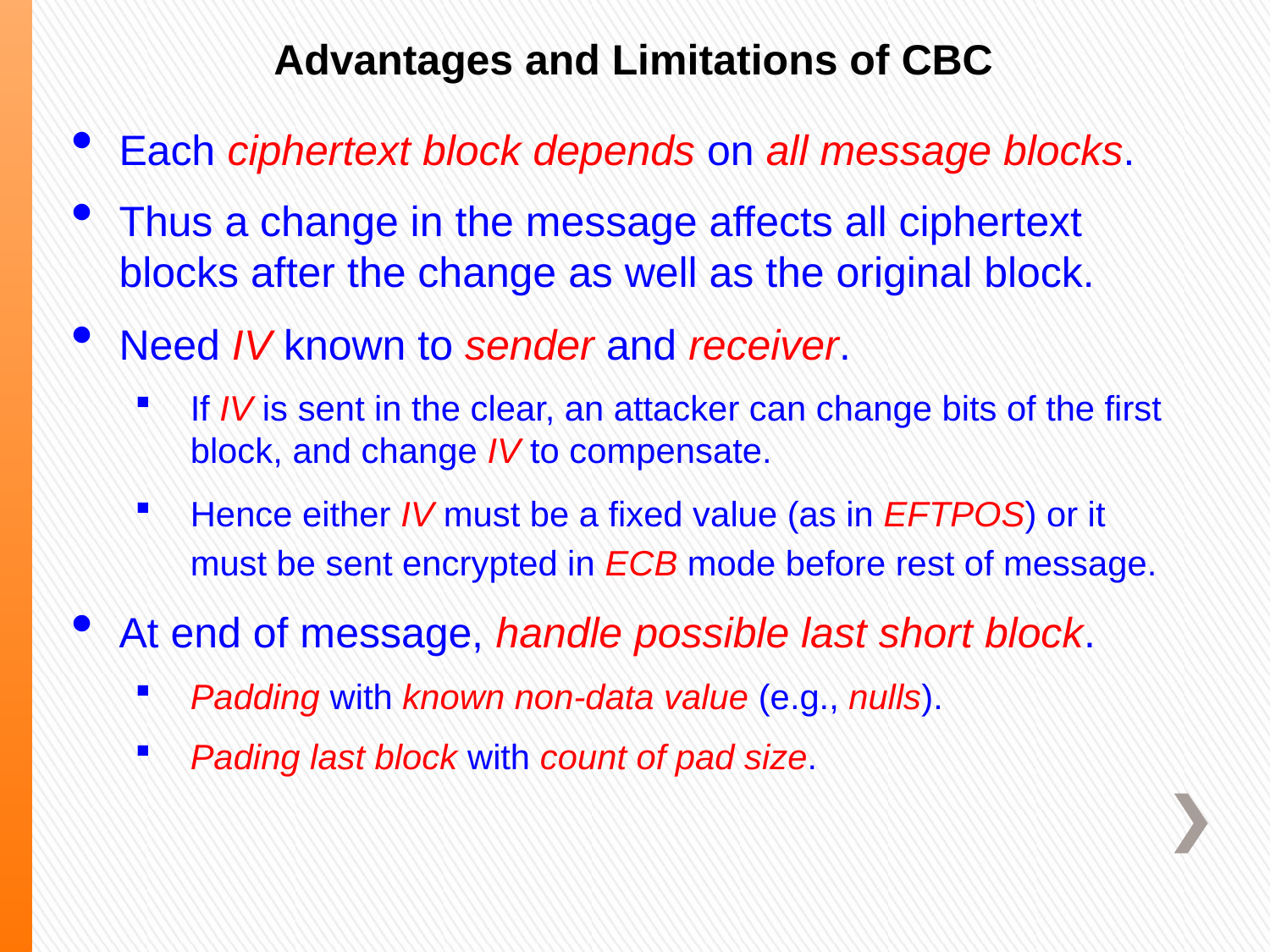

Advantages and Limitations of CBC
Each ciphertext block depends on all message blocks.
Thus a change in the message affects all ciphertext blocks after the change as well as the original block.
Need IV known to sender and receiver.
If IV is sent in the clear, an attacker can change bits of the first block, and change IV to compensate.
Hence either IV must be a fixed value (as in EFTPOS) or it must be sent encrypted in ECB mode before rest of message.
At end of message, handle possible last short block.
Padding with known non-data value (e.g., nulls).
Pading last block with count of pad size.